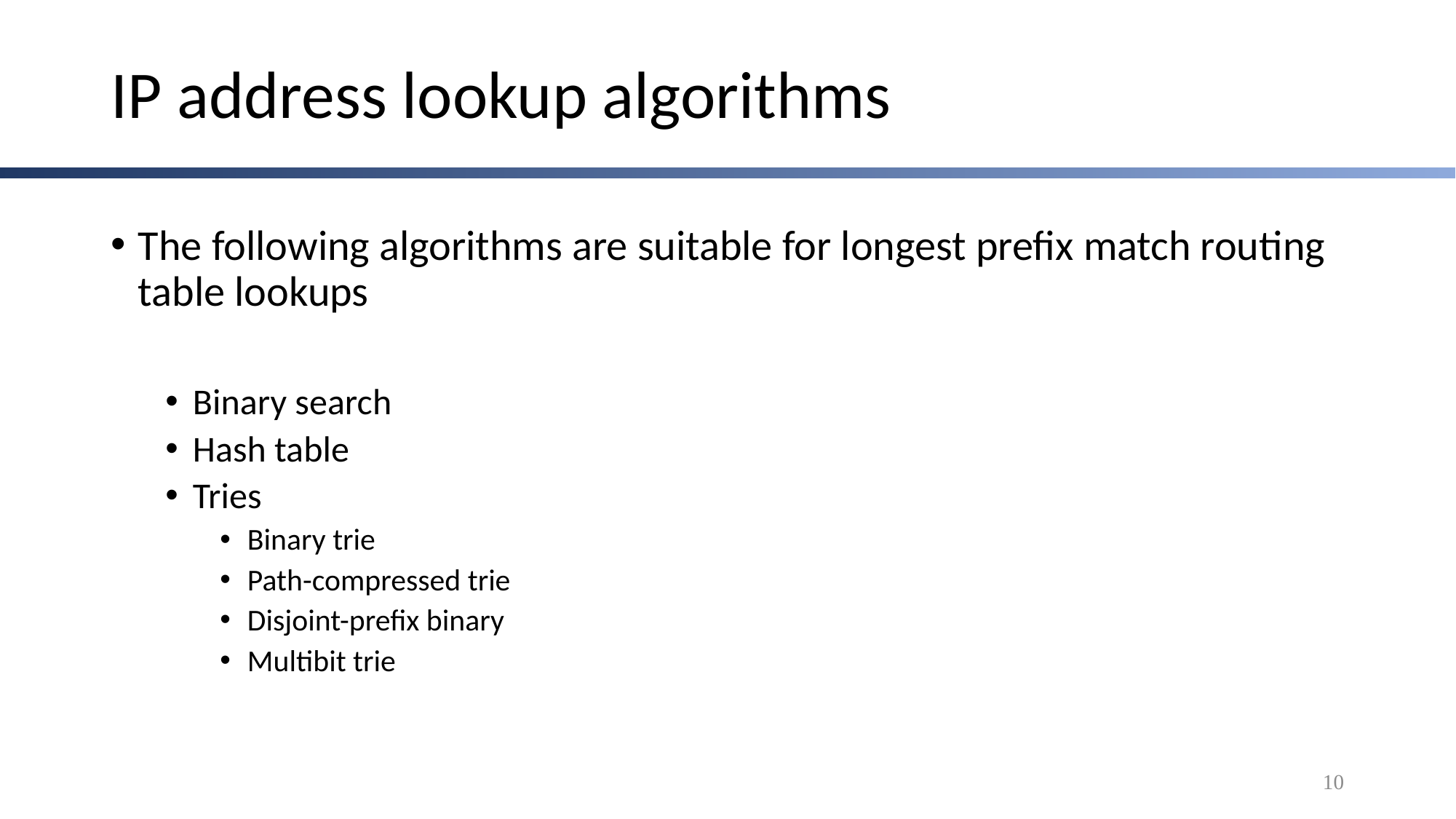

# IP address lookup algorithms
The following algorithms are suitable for longest prefix match routing table lookups

Binary search
Hash table
Tries
Binary trie
Path-compressed trie
Disjoint-prefix binary
Multibit trie

10